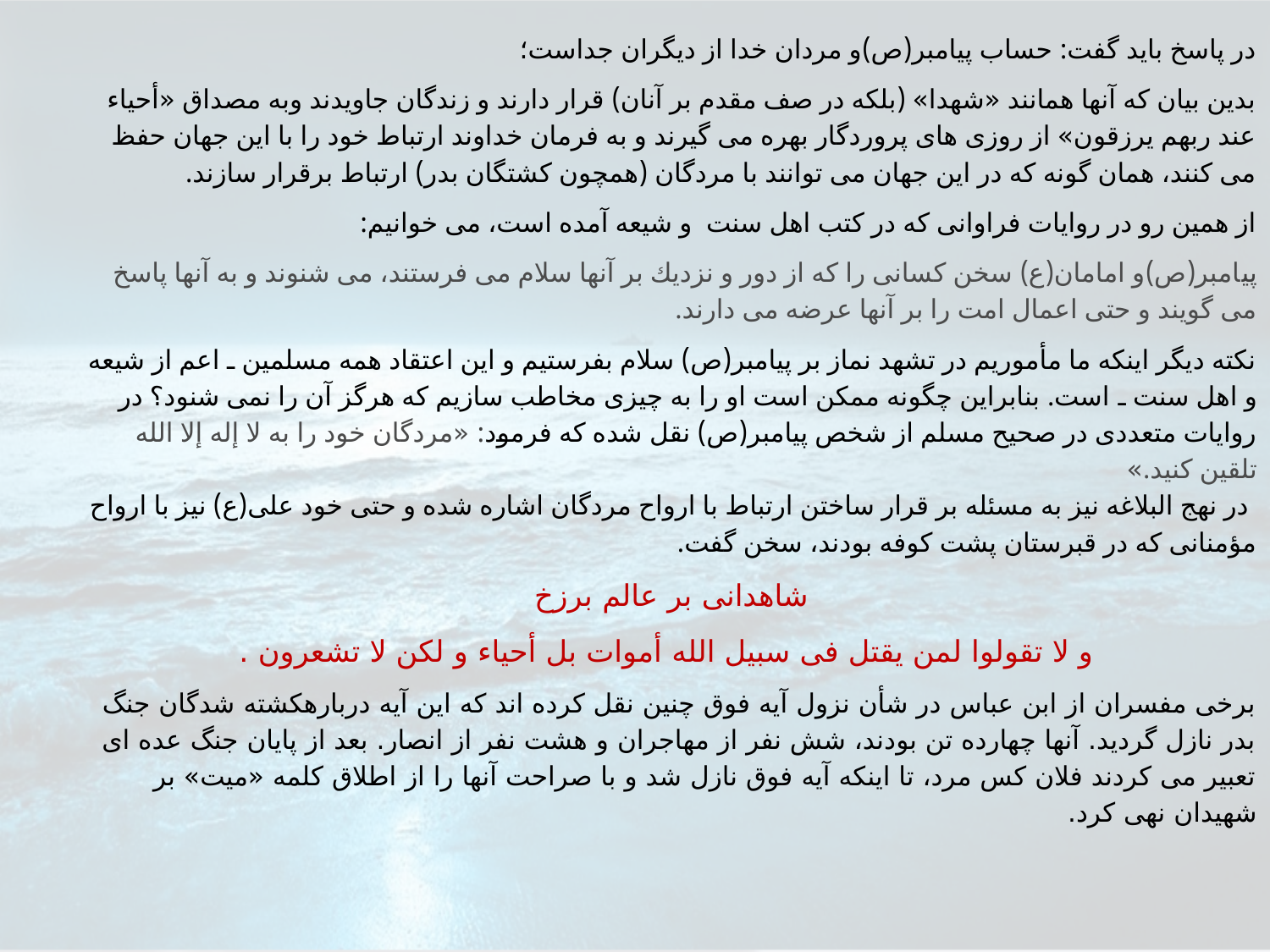

در پاسخ بايد گفت: حساب پيامبر(ص)و مردان خدا از ديگران جداست؛
بدين بيان كه آنها همانند «شهدا» (بلكه در صف مقدم بر آنان) قرار دارند و زندگان جاويدند وبه مصداق «أحياء عند ربهم يرزقون» از روزى هاى پروردگار بهره مى گيرند و به فرمان خداوند ارتباط خود را با اين جهان حفظ مى كنند، همان گونه كه در اين جهان مى توانند با مردگان (همچون كشتگان بدر) ارتباط برقرار سازند.
از همين رو در روايات فراوانى كه در كتب اهل سنت  و شيعه آمده است، مى خوانيم:
پيامبر(ص)و امامان(ع) سخن كسانى را كه از دور و نزديك بر آنها سلام مى فرستند، مى شنوند و به آنها پاسخ مى گويند و حتى اعمال امت را بر آنها عرضه مى دارند.
نكته ديگر اينكه ما مأموريم در تشهد نماز بر پيامبر(ص) سلام بفرستيم و اين اعتقاد همه مسلمين ـ اعم از شيعه و اهل سنت ـ است. بنابراين چگونه ممكن است او را به چيزى مخاطب سازيم كه هرگز آن را نمى شنود؟ در روايات متعددى در صحيح مسلم از شخص پيامبر(ص) نقل شده كه فرمود: «مردگان خود را به لا إله إلا الله تلقين كنيد.»
 در نهج البلاغه نيز به مسئله بر قرار ساختن ارتباط با ارواح مردگان اشاره شده و حتى خود على(ع) نيز با ارواح مؤمنانى كه در قبرستان پشت كوفه بودند، سخن گفت.
شاهدانى بر عالم برزخ
و لا تقولوا لمن يقتل فى سبيل الله أموات بل أحياء و لكن لا تشعرون .
برخى مفسران از ابن عباس در شأن نزول آيه فوق چنين نقل كرده اند كه اين آيه دربارهكشته شدگان جنگ بدر نازل گرديد. آنها چهارده تن بودند، شش نفر از مهاجران و هشت نفر از انصار. بعد از پايان جنگ عده اى تعبير مى كردند فلان كس مرد، تا اينكه آيه فوق نازل شد و با صراحت آنها را از اطلاق كلمه «ميت» بر شهيدان نهى كرد.